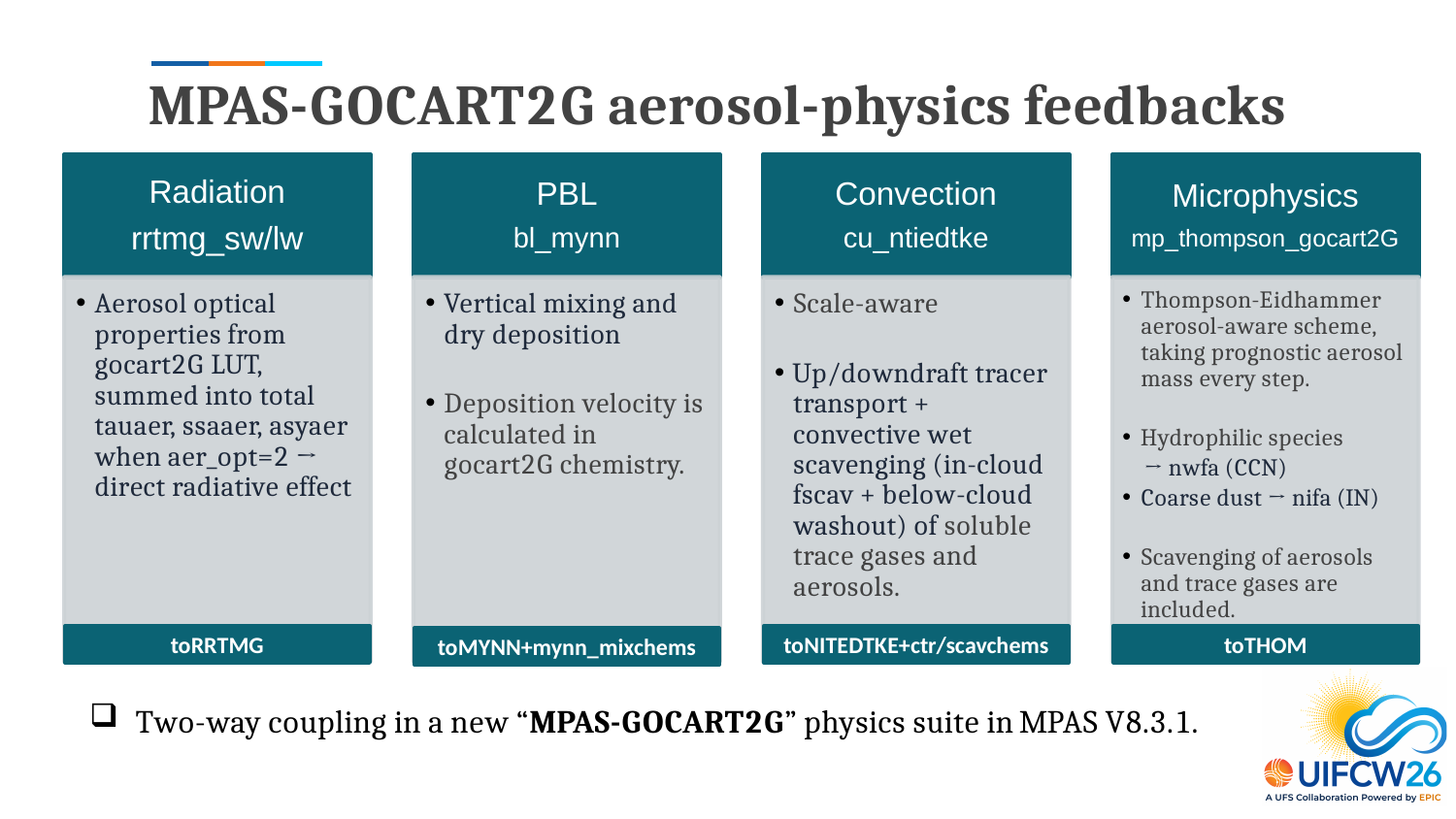

# MPAS-GOCART2G aerosol-physics feedbacks
Radiation
rrtmg_sw/lw
Aerosol optical properties from gocart2G LUT, summed into total tauaer, ssaaer, asyaer when aer_opt=2 → direct radiative effect
PBL
bl_mynn
Vertical mixing and dry deposition

Deposition velocity is calculated in gocart2G chemistry.
Convection
cu_ntiedtke
Scale-aware

Up/downdraft tracer transport + convective wet scavenging (in-cloud fscav + below-cloud washout) of soluble trace gases and aerosols.
Microphysics
mp_thompson_gocart2G
Thompson-Eidhammer aerosol-aware scheme, taking prognostic aerosol mass every step.

Hydrophilic species
    → nwfa (CCN)
Coarse dust → nifa (IN)

Scavenging of aerosols and trace gases are included.
toTHOM
toRRTMG
toNITEDTKE+ctr/scavchems
toMYNN+mynn_mixchems
Two-way coupling in a new “MPAS-GOCART2G” physics suite in MPAS V8.3.1.